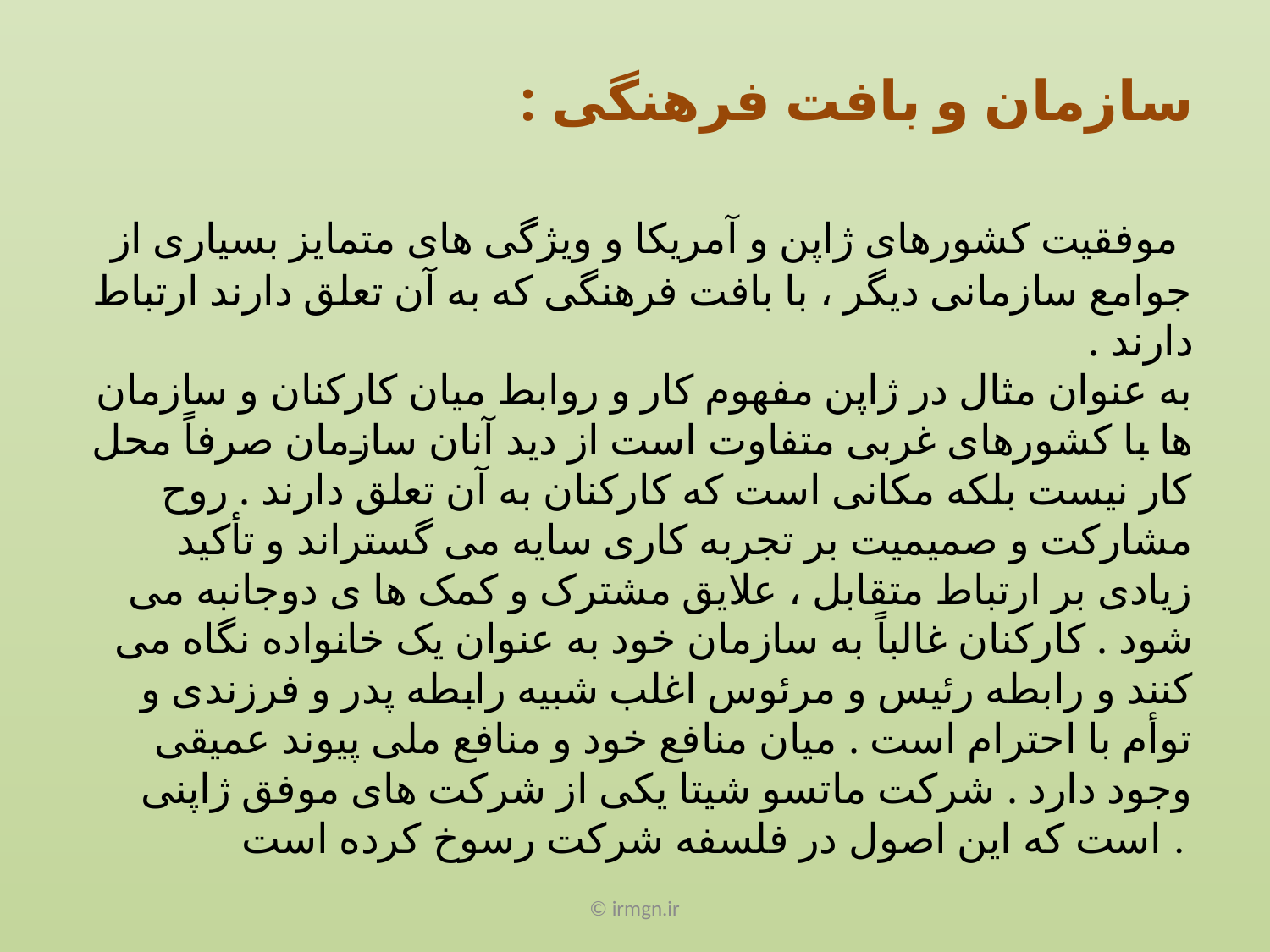

# سازمان و بافت فرهنگی : موفقیت کشورهای ژاپن و آمریکا و ویژگی های متمایز بسیاری از جوامع سازمانی دیگر ، با بافت فرهنگی که به آن تعلق دارند ارتباط دارند . به عنوان مثال در ژاپن مفهوم کار و روابط میان کارکنان و سازمان ها با کشورهای غربی متفاوت است از دید آنان سازمان صرفاً محل کار نیست بلکه مکانی است که کارکنان به آن تعلق دارند . روح مشارکت و صمیمیت بر تجربه کاری سایه می گستراند و تأکید زیادی بر ارتباط متقابل ، علایق مشترک و کمک ها ی دوجانبه می شود . کارکنان غالباً به سازمان خود به عنوان یک خانواده نگاه می کنند و رابطه رئیس و مرئوس اغلب شبیه رابطه پدر و فرزندی و توأم با احترام است . میان منافع خود و منافع ملی پیوند عمیقی وجود دارد . شرکت ماتسو شیتا یکی از شرکت های موفق ژاپنی است که این اصول در فلسفه شرکت رسوخ کرده است .
© irmgn.ir